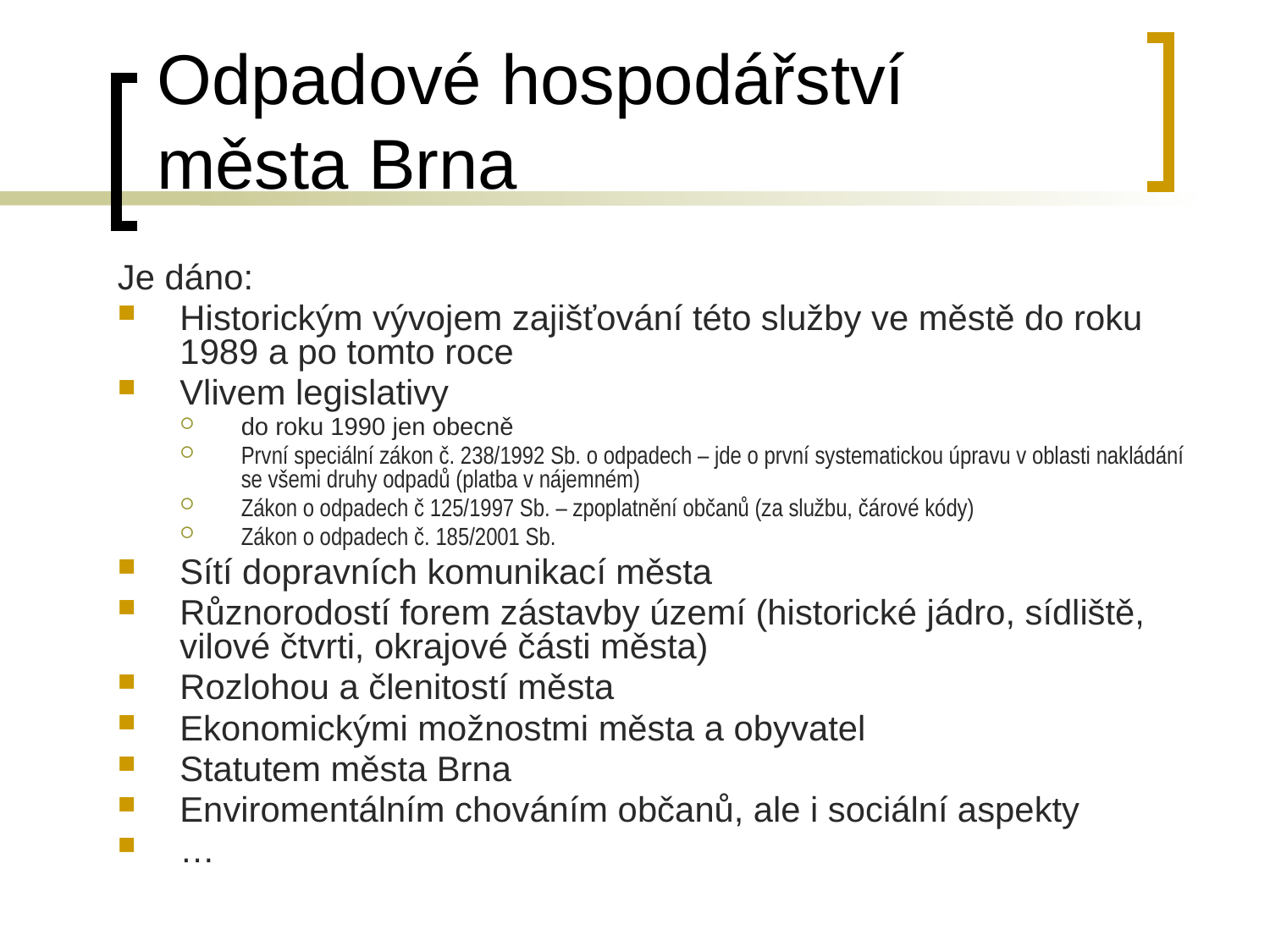

# Odpadové hospodářství města Brna
Je dáno:
Historickým vývojem zajišťování této služby ve městě do roku 1989 a po tomto roce
Vlivem legislativy
do roku 1990 jen obecně
První speciální zákon č. 238/1992 Sb. o odpadech – jde o první systematickou úpravu v oblasti nakládání se všemi druhy odpadů (platba v nájemném)
Zákon o odpadech č 125/1997 Sb. – zpoplatnění občanů (za službu, čárové kódy)
Zákon o odpadech č. 185/2001 Sb.
Sítí dopravních komunikací města
Různorodostí forem zástavby území (historické jádro, sídliště, vilové čtvrti, okrajové části města)
Rozlohou a členitostí města
Ekonomickými možnostmi města a obyvatel
Statutem města Brna
Enviromentálním chováním občanů, ale i sociální aspekty
…